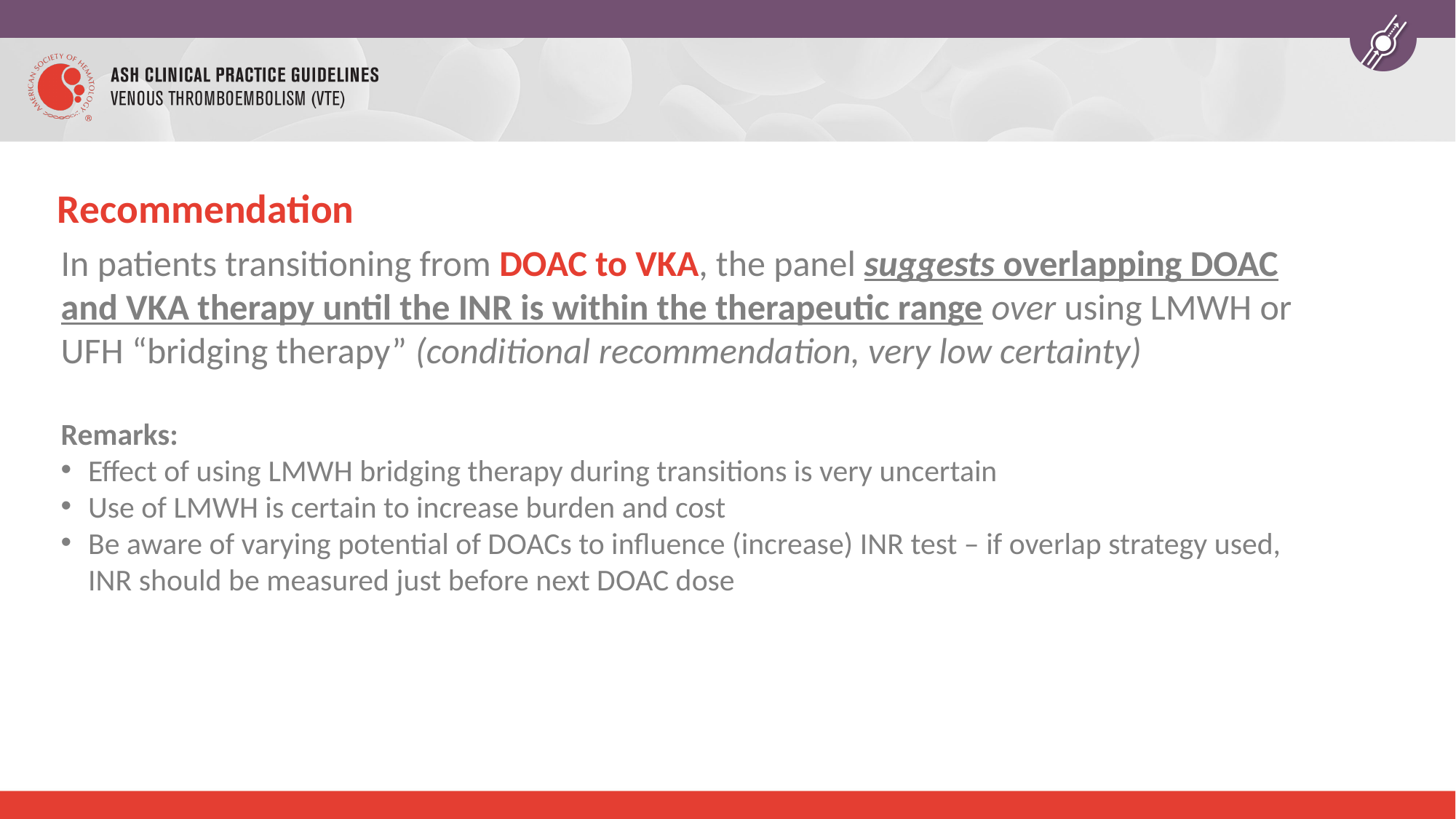

# Recommendation
In patients transitioning from DOAC to VKA, the panel suggests overlapping DOAC and VKA therapy until the INR is within the therapeutic range over using LMWH or UFH “bridging therapy” (conditional recommendation, very low certainty)

Remarks:
Effect of using LMWH bridging therapy during transitions is very uncertain
Use of LMWH is certain to increase burden and cost
Be aware of varying potential of DOACs to influence (increase) INR test – if overlap strategy used, INR should be measured just before next DOAC dose